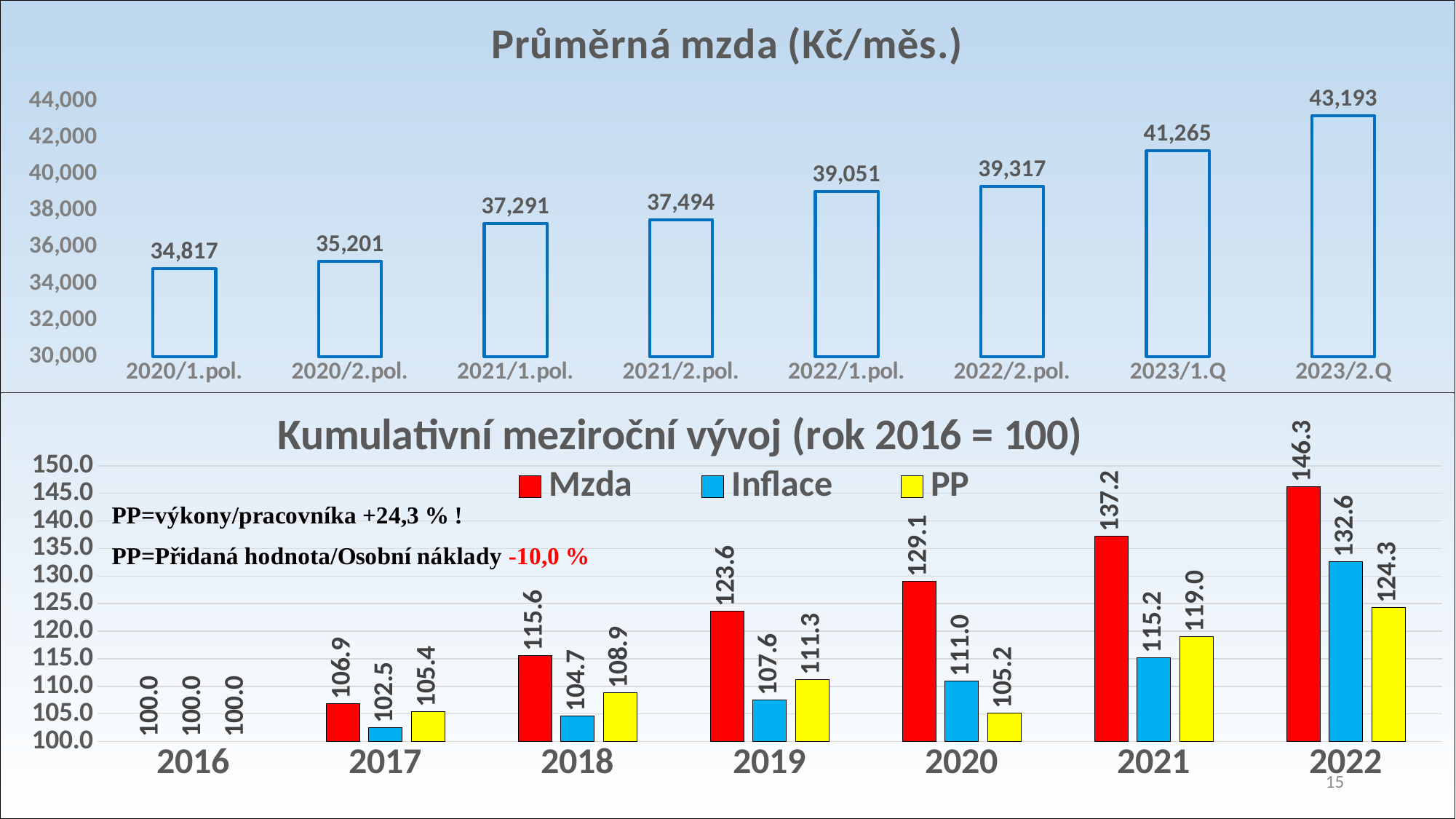

### Chart: Průměrná mzda (Kč/měs.)

| Category |  |
|---|---|
| 2020/1.pol. | 34817.0 |
| 2020/2.pol. | 35201.0 |
| 2021/1.pol. | 37291.0 |
| 2021/2.pol. | 37494.0 |
| 2022/1.pol. | 39051.0 |
| 2022/2.pol. | 39317.0 |
| 2023/1.Q | 41265.0 |
| 2023/2.Q | 43193.0 |

### Chart: Kumulativní meziroční vývoj (rok 2016 = 100)

| Category | Mzda | Inflace | PP |
|---|---|---|---|
| 2016 | 100.0 | 100.0 | 100.0 |
| 2017 | 106.89999999999999 | 102.49999999999999 | 105.4 |
| 2018 | 115.55889999999998 | 104.65249999999997 | 108.87819999999999 |
| 2019 | 123.64802299999998 | 107.58276999999998 | 111.2735204 |
| 2020 | 129.088536012 | 111.02541863999998 | 105.15347677799998 |
| 2021 | 137.22111378075599 | 115.24438454831999 | 119.03373571269597 |
| 2022 | 146.2777072902859 | 132.6462866151163 | 124.2712200840546 |
15